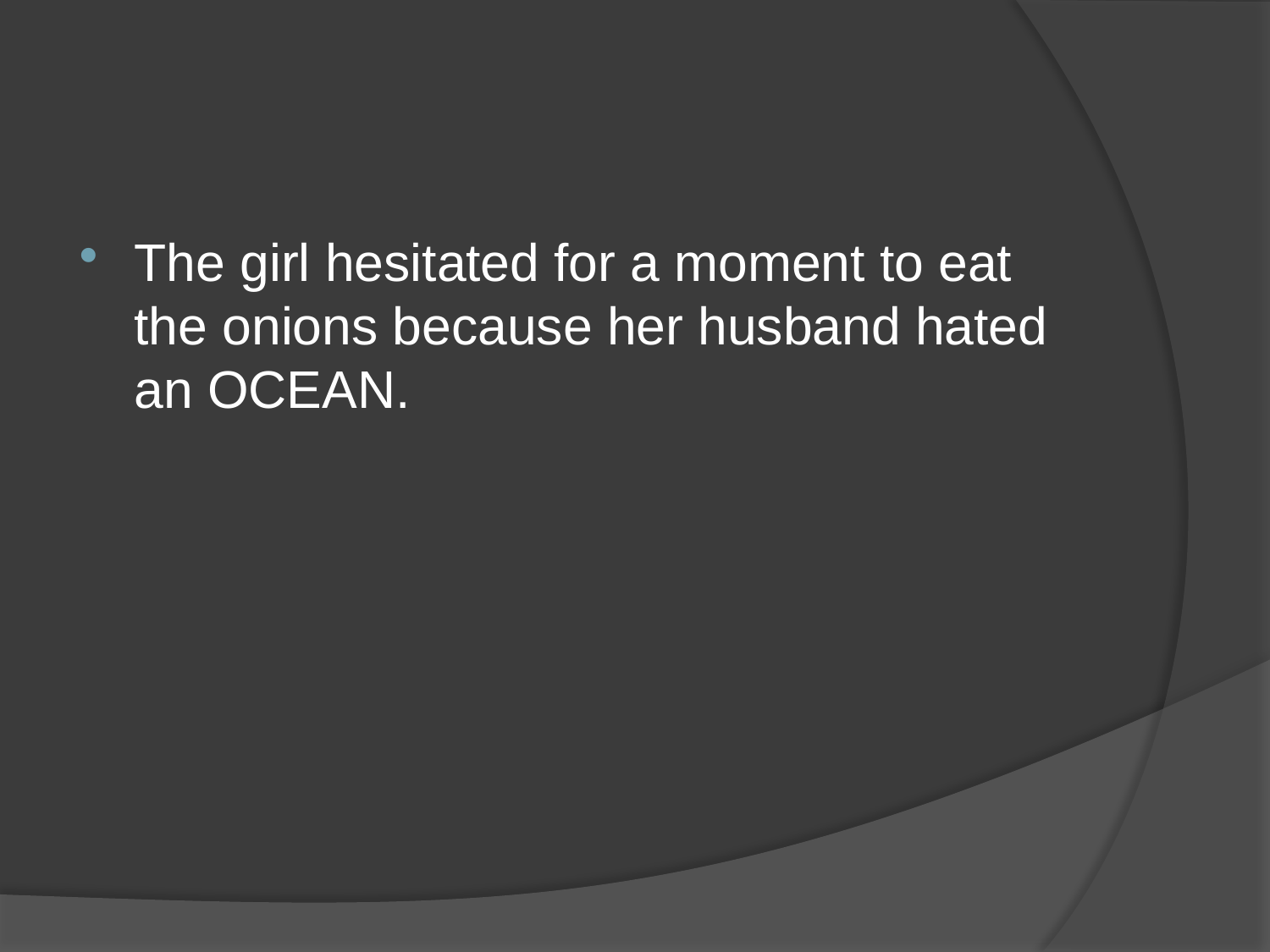

#
The girl hesitated for a moment to eat the onions because her husband hated an OCEAN.